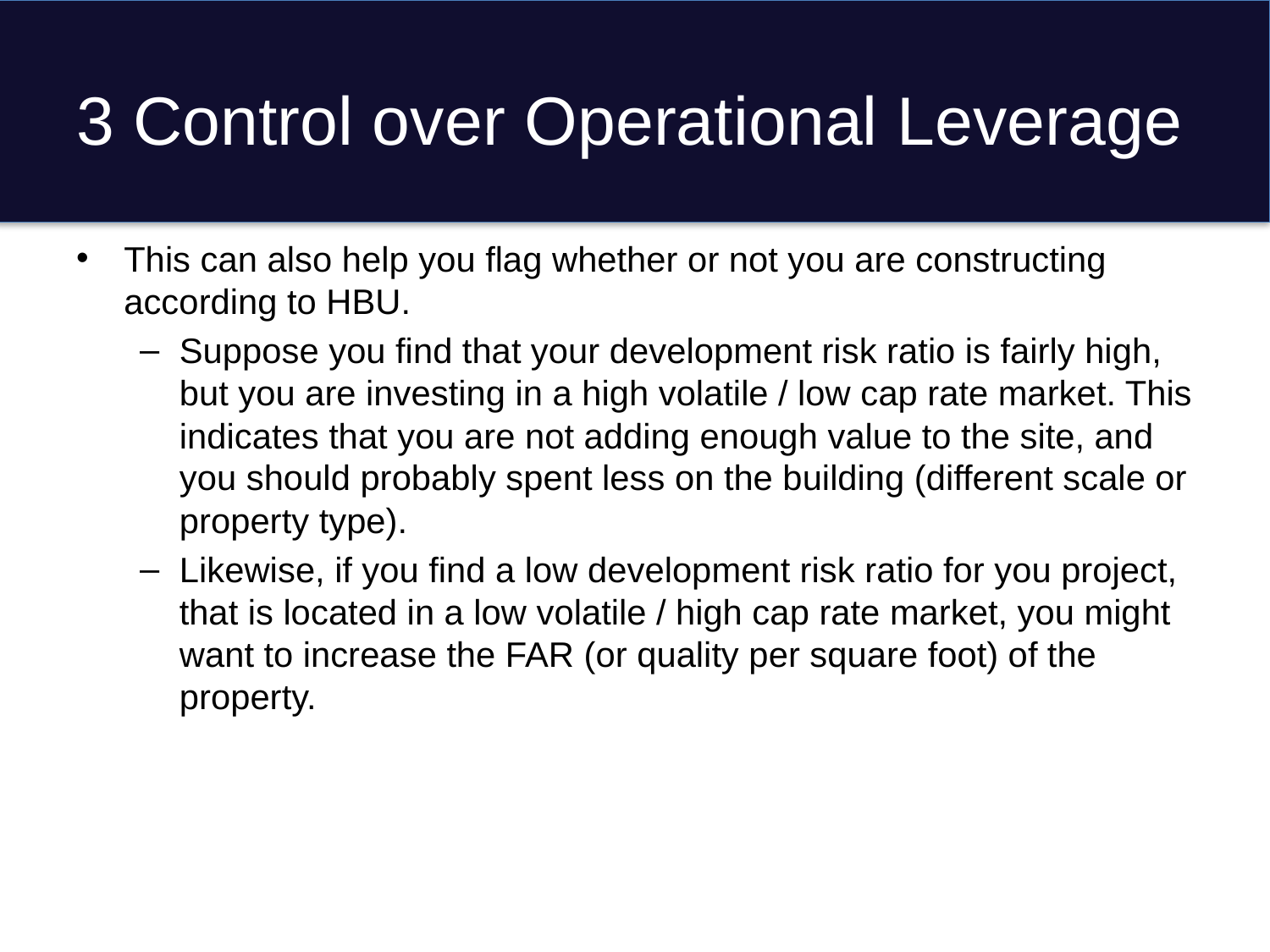

# 3 Control over Operational Leverage
This can also help you flag whether or not you are constructing according to HBU.
Suppose you find that your development risk ratio is fairly high, but you are investing in a high volatile / low cap rate market. This indicates that you are not adding enough value to the site, and you should probably spent less on the building (different scale or property type).
Likewise, if you find a low development risk ratio for you project, that is located in a low volatile / high cap rate market, you might want to increase the FAR (or quality per square foot) of the property.